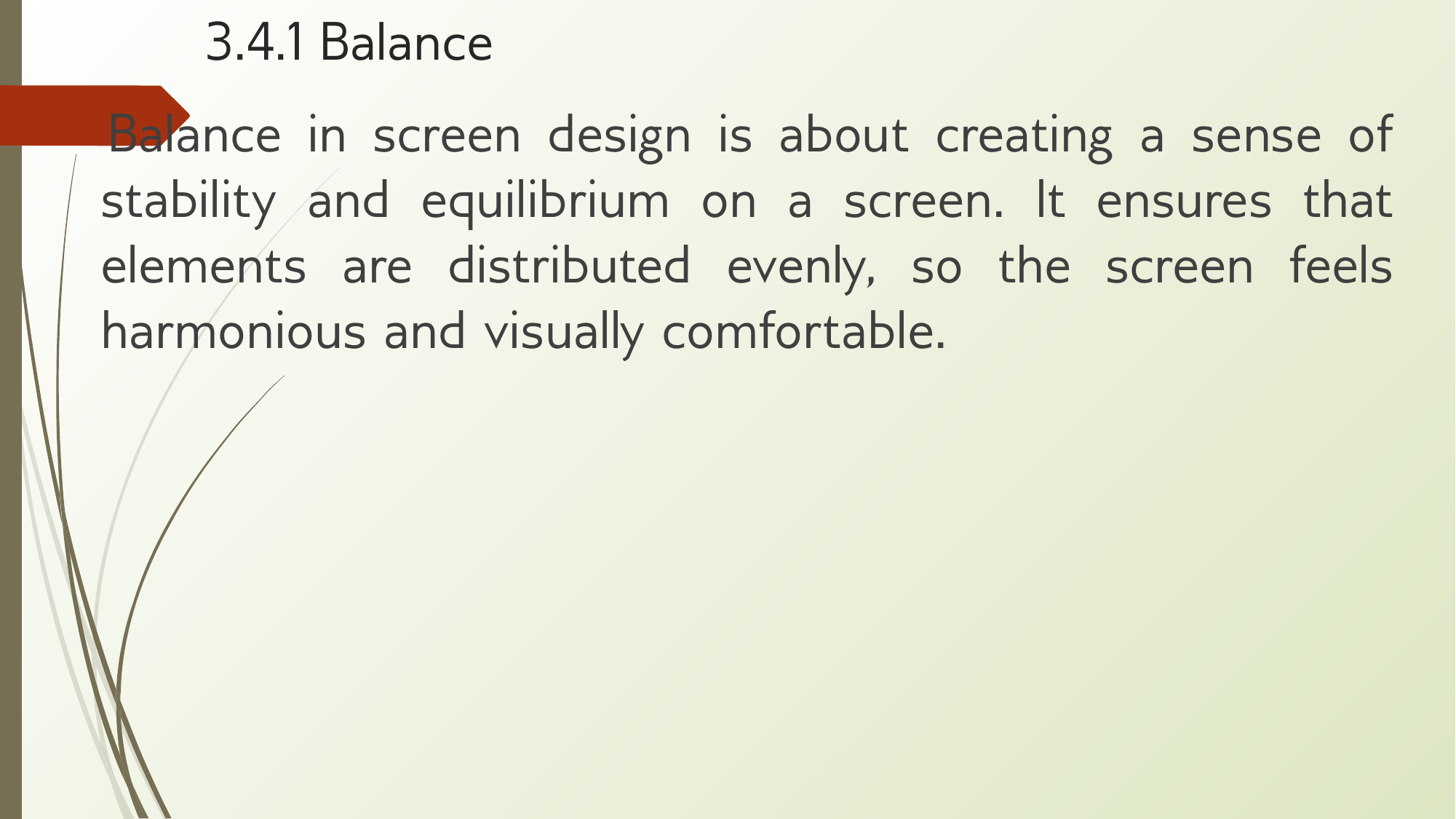

# 3.4.1 Balance
Balance in screen design is about creating a sense of stability and equilibrium on a screen. It ensures that elements are distributed evenly, so the screen feels harmonious and visually comfortable.